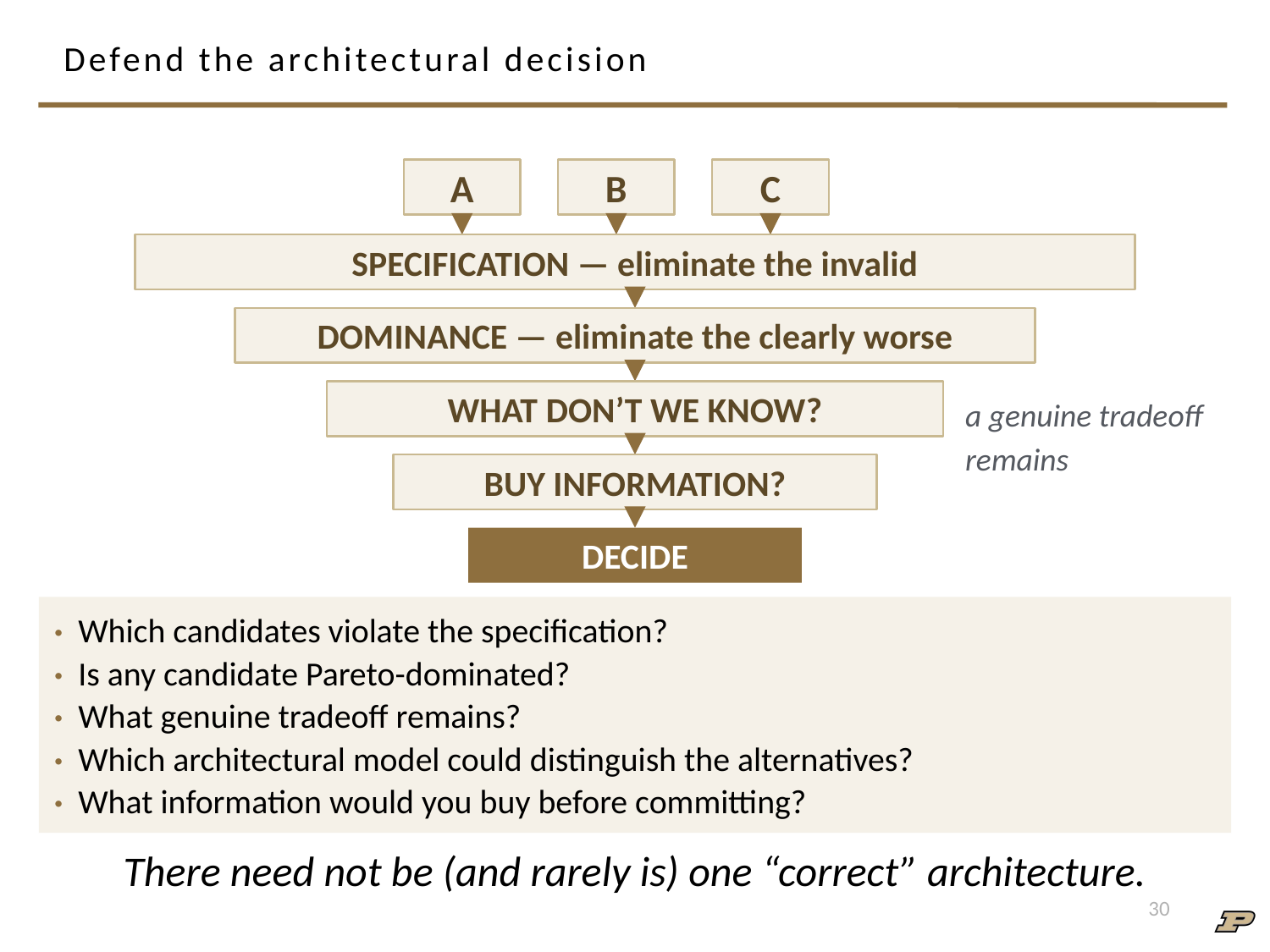

# Defend the architectural decision
A
B
C
SPECIFICATION — eliminate the invalid
DOMINANCE — eliminate the clearly worse
WHAT DON’T WE KNOW?
a genuine tradeoff
remains
BUY INFORMATION?
DECIDE
·  Which candidates violate the specification?
·  Is any candidate Pareto-dominated?
·  What genuine tradeoff remains?
·  Which architectural model could distinguish the alternatives?
·  What information would you buy before committing?
There need not be (and rarely is) one “correct” architecture.
30